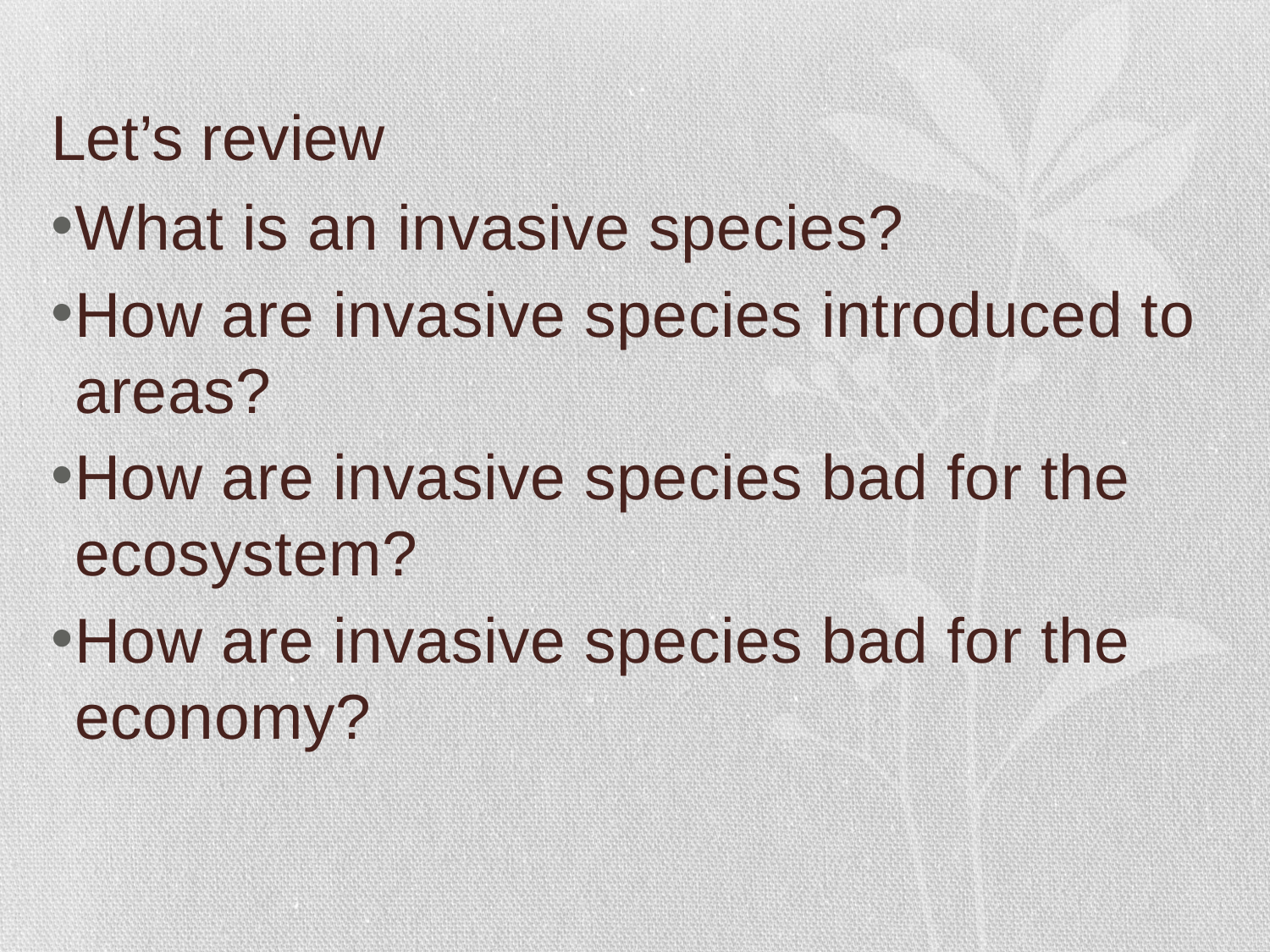

# Let’s review
What is an invasive species?
How are invasive species introduced to areas?
How are invasive species bad for the ecosystem?
How are invasive species bad for the economy?